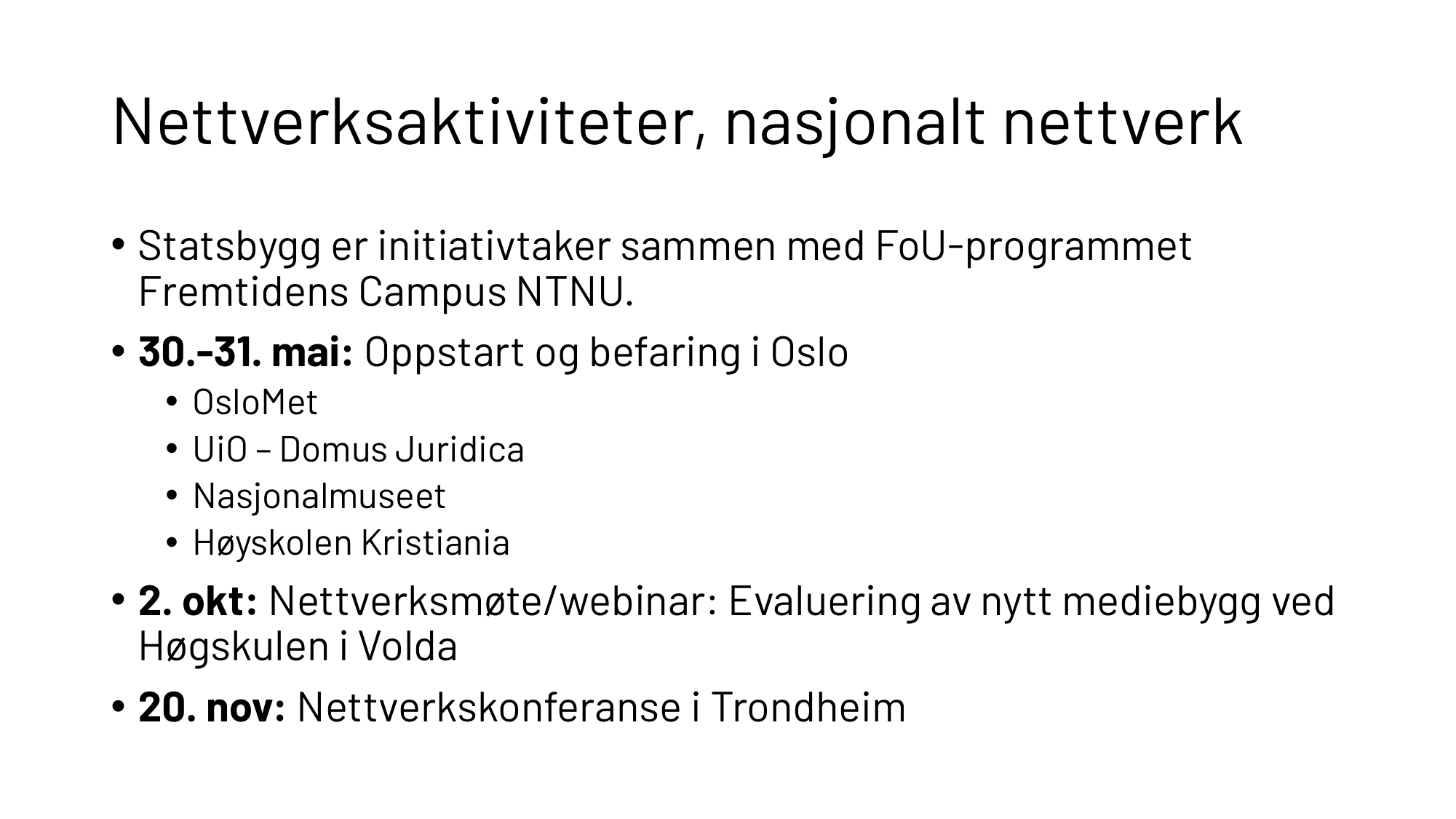

# Nettverksaktiviteter, nasjonalt nettverk
Statsbygg er initiativtaker sammen med FoU-programmet Fremtidens Campus NTNU.
30.-31. mai: Oppstart og befaring i Oslo
OsloMet
UiO – Domus Juridica
Nasjonalmuseet
Høyskolen Kristiania
2. okt: Nettverksmøte/webinar: Evaluering av nytt mediebygg ved Høgskulen i Volda
20. nov: Nettverkskonferanse i Trondheim